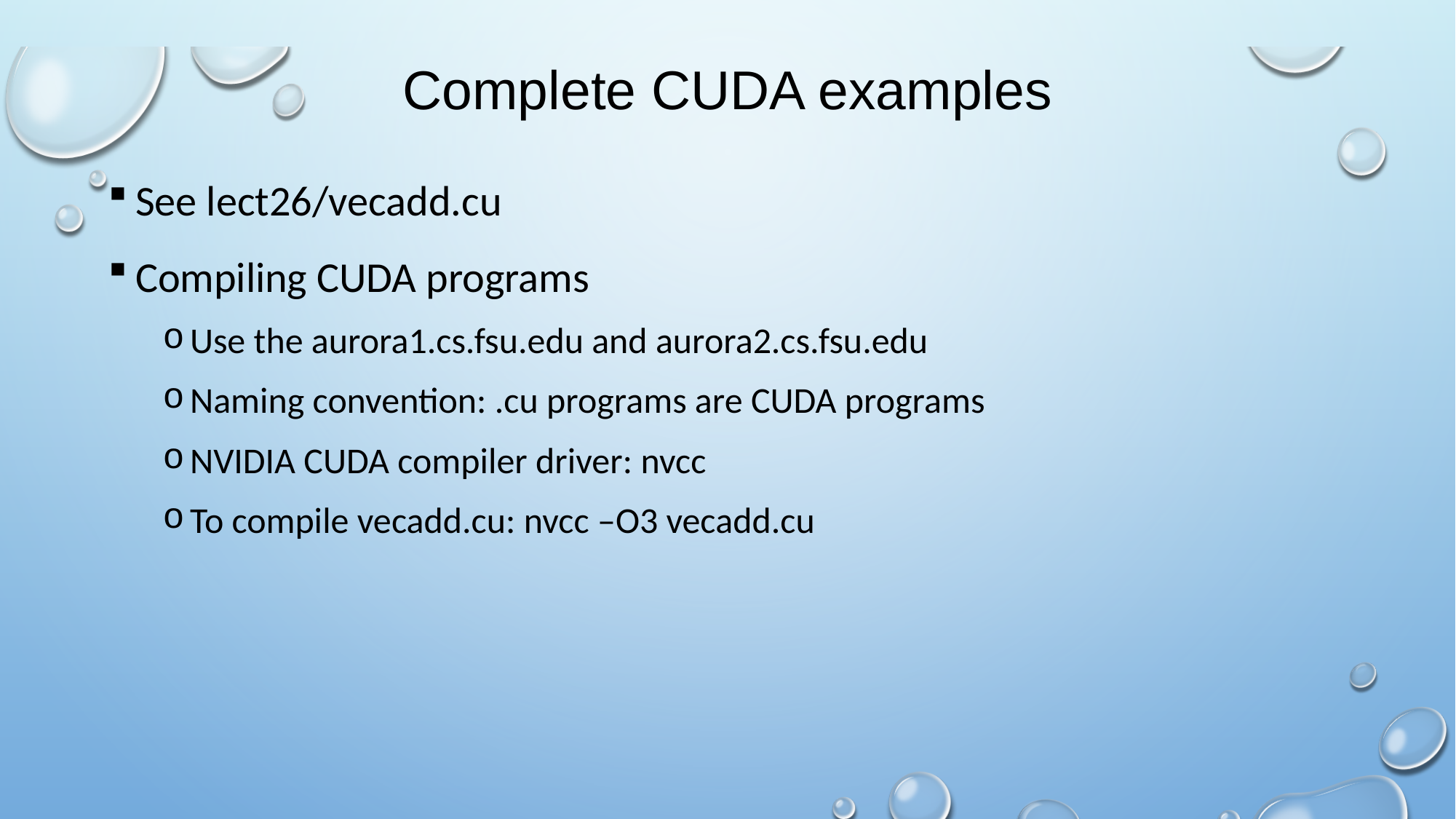

# Complete CUDA examples
See lect26/vecadd.cu
Compiling CUDA programs
Use the aurora1.cs.fsu.edu and aurora2.cs.fsu.edu
Naming convention: .cu programs are CUDA programs
NVIDIA CUDA compiler driver: nvcc
To compile vecadd.cu: nvcc –O3 vecadd.cu